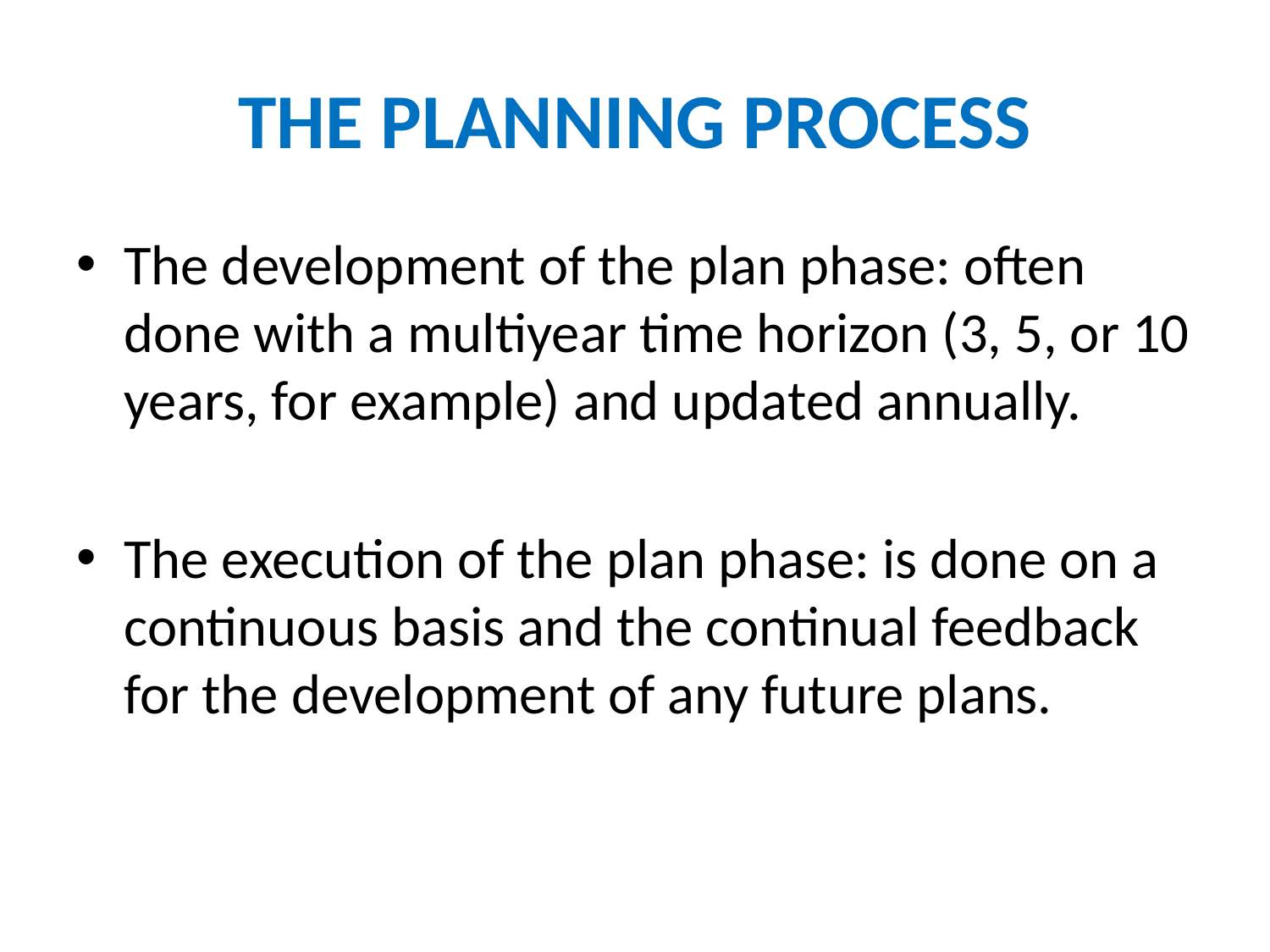

# THE PLANNING PROCESS
The development of the plan phase: often done with a multiyear time horizon (3, 5, or 10 years, for example) and updated annually.

The execution of the plan phase: is done on a continuous basis and the continual feedback for the development of any future plans.